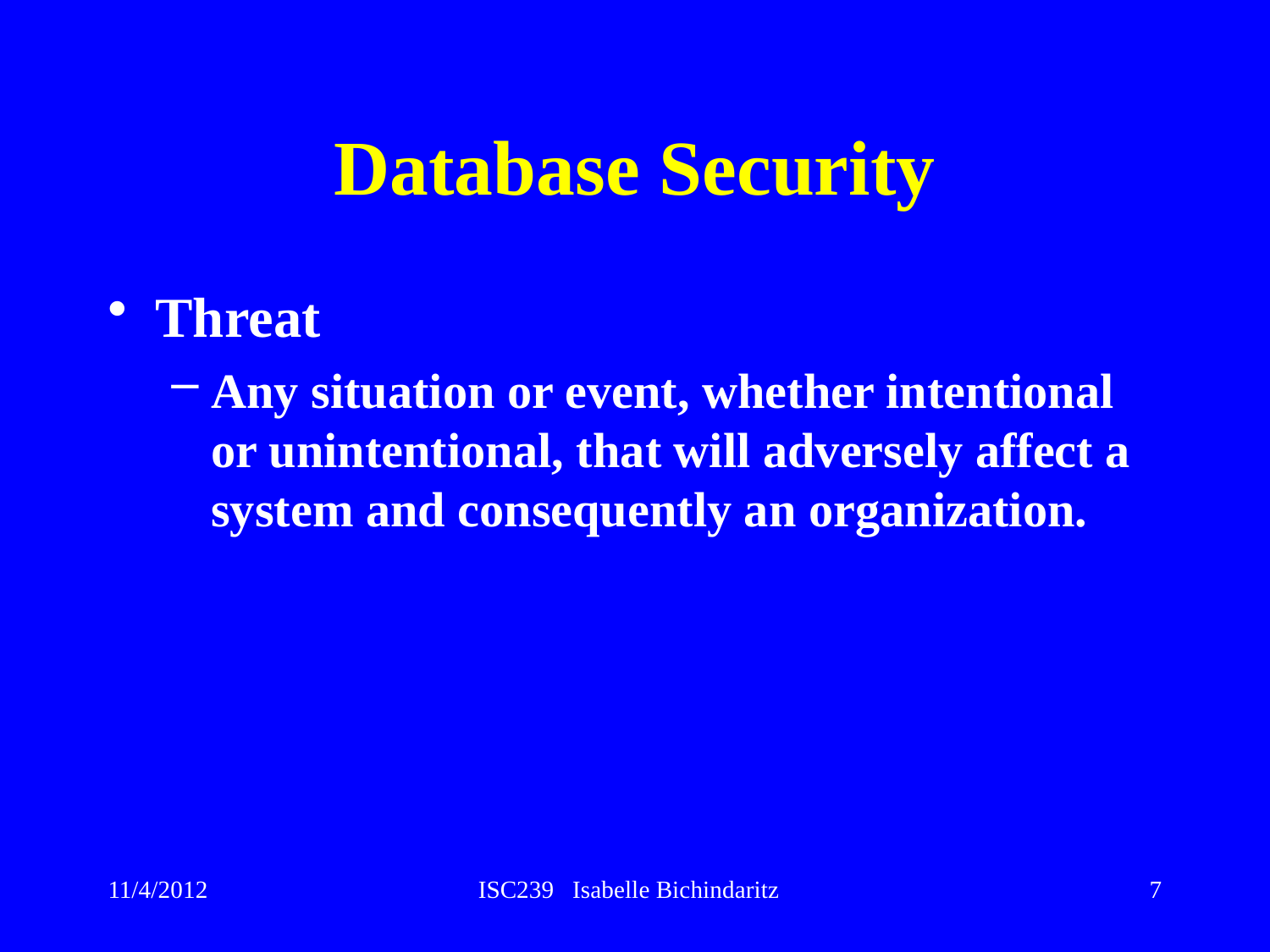

# Database Security
Threat
Any situation or event, whether intentional or unintentional, that will adversely affect a system and consequently an organization.
7
11/4/2012
ISC239   Isabelle Bichindaritz